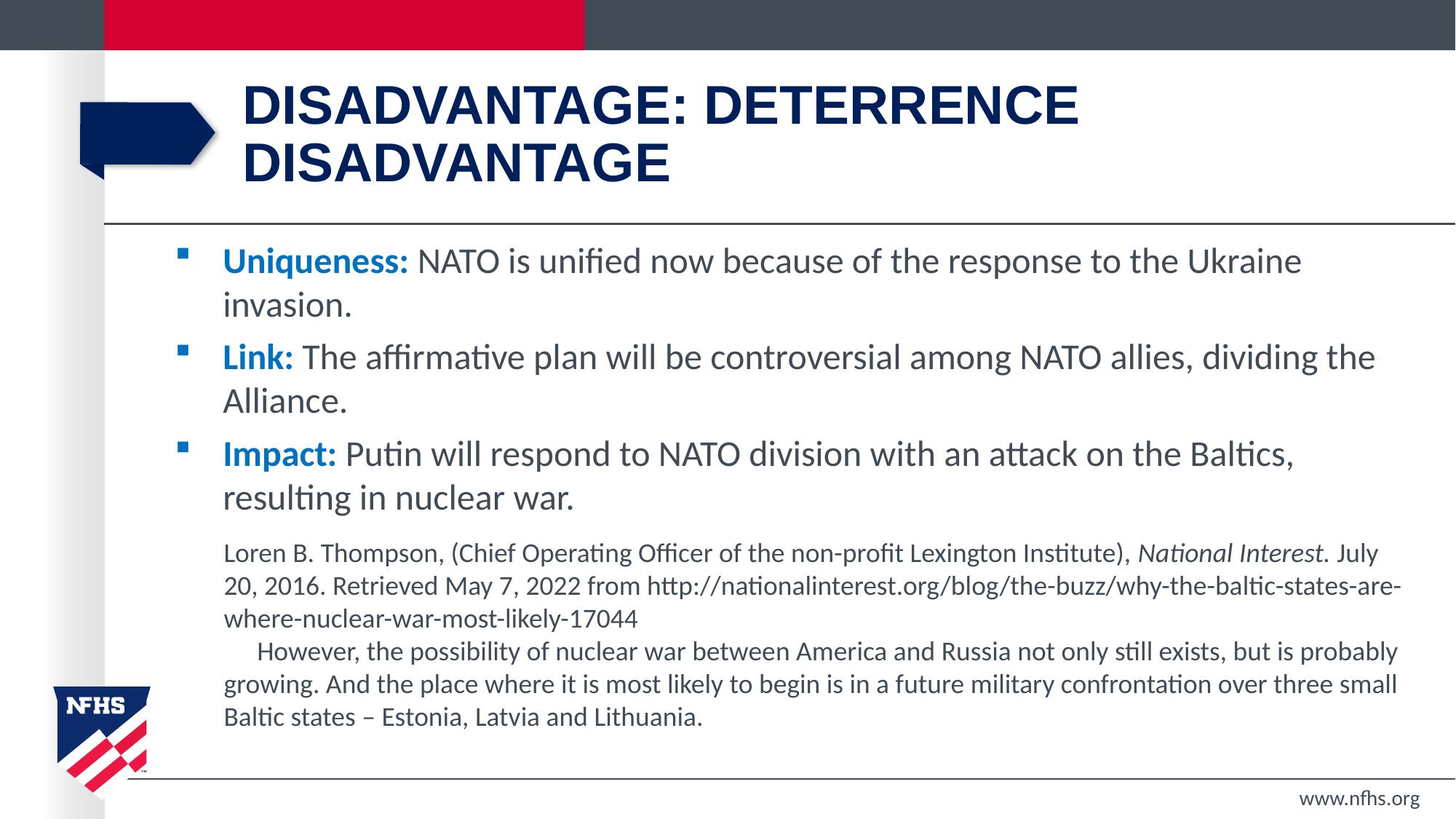

# Disadvantage: Deterrence Disadvantage
Uniqueness: NATO is unified now because of the response to the Ukraine invasion.
Link: The affirmative plan will be controversial among NATO allies, dividing the Alliance.
Impact: Putin will respond to NATO division with an attack on the Baltics, resulting in nuclear war.
Loren B. Thompson, (Chief Operating Officer of the non-profit Lexington Institute), National Interest. July 20, 2016. Retrieved May 7, 2022 from http://nationalinterest.org/blog/the-buzz/why-the-baltic-states-are-where-nuclear-war-most-likely-17044
However, the possibility of nuclear war between America and Russia not only still exists, but is probably growing. And the place where it is most likely to begin is in a future military confrontation over three small Baltic states – Estonia, Latvia and Lithuania.
www.nfhs.org